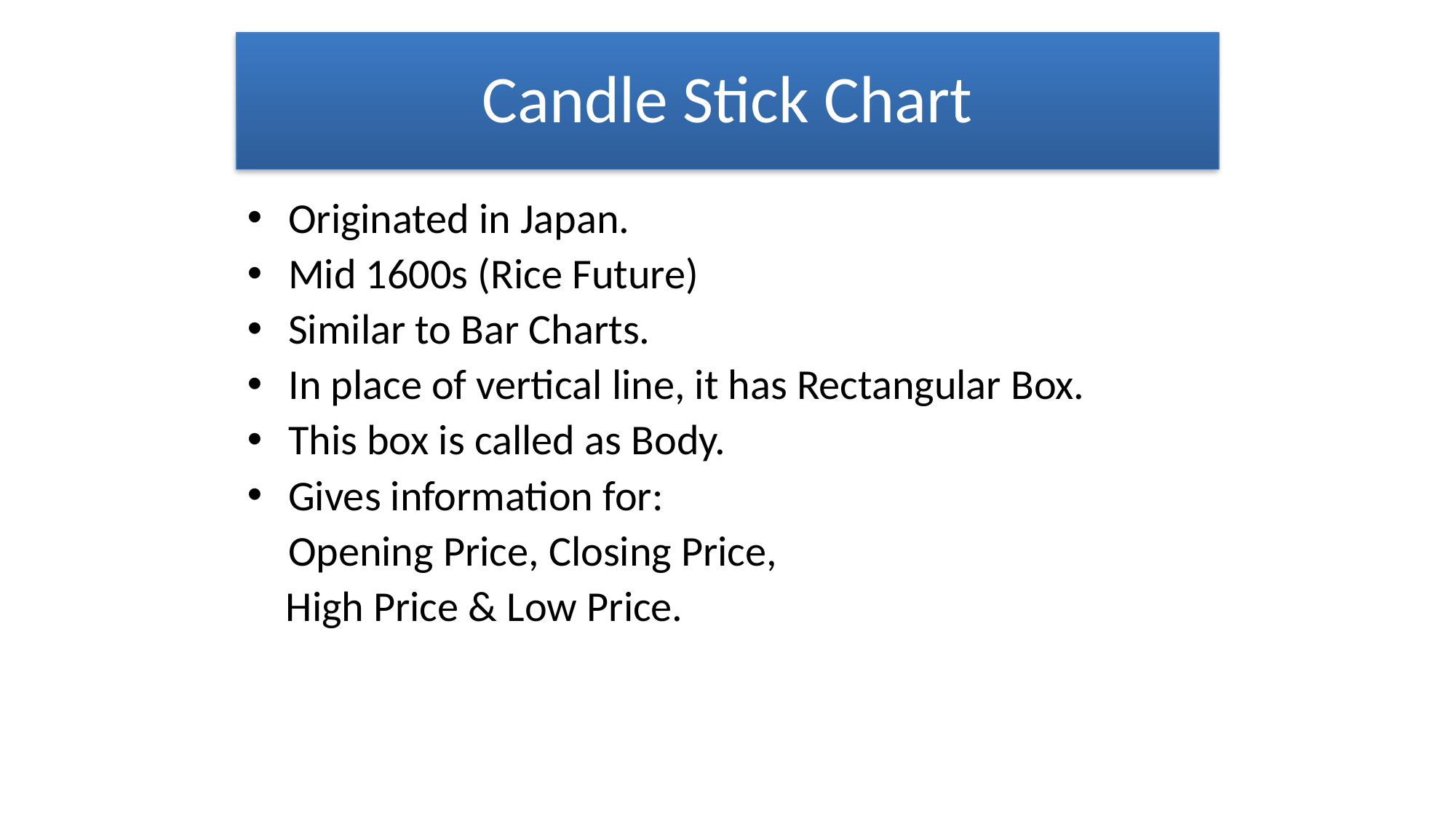

# Candle Stick Chart
Originated in Japan.
Mid 1600s (Rice Future)
Similar to Bar Charts.
In place of vertical line, it has Rectangular Box.
This box is called as Body.
Gives information for:
	Opening Price, Closing Price,
    High Price & Low Price.